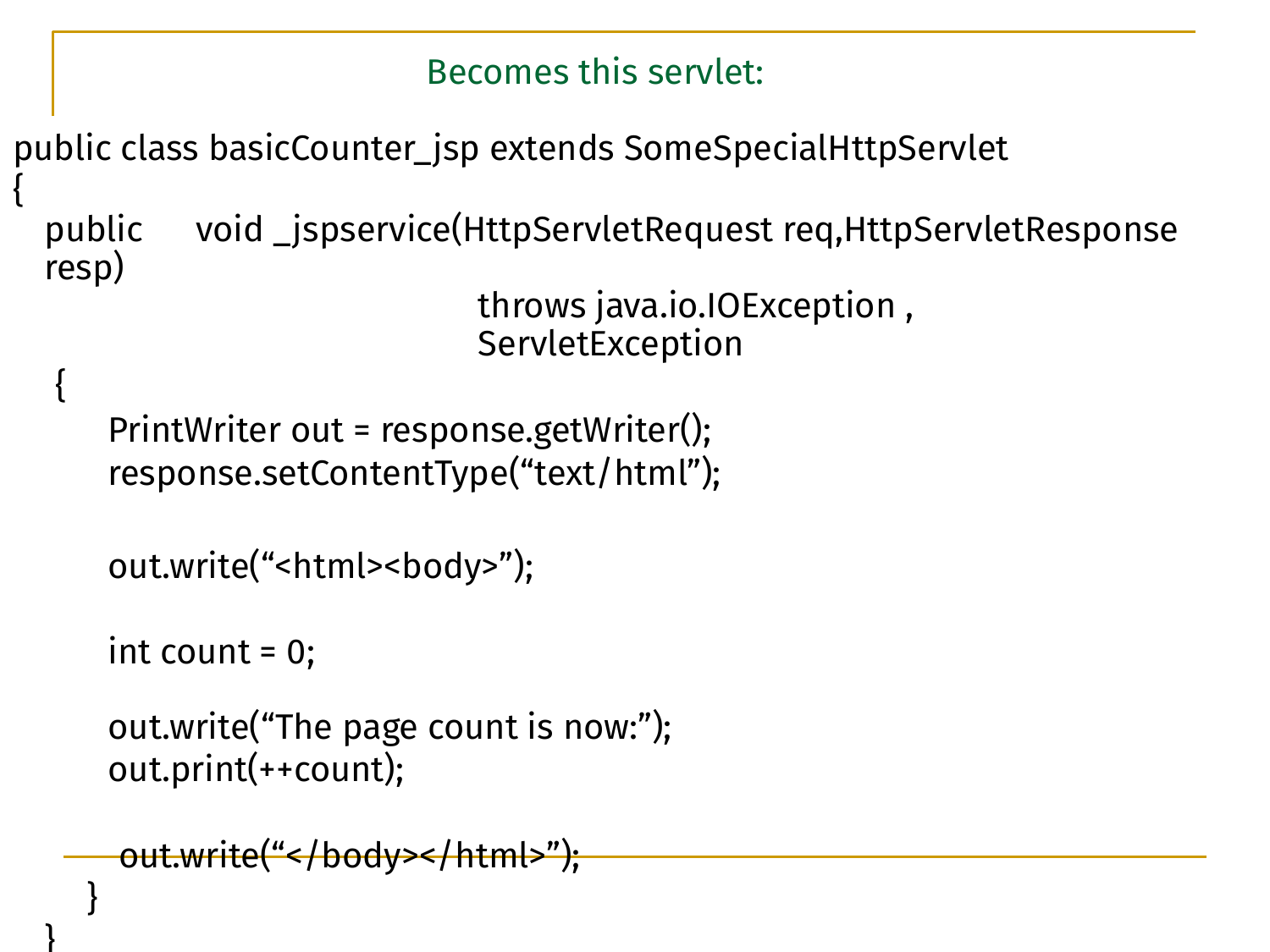

Becomes this servlet:
public class basicCounter_jsp extends SomeSpecialHttpServlet
{
public	void _jspservice(HttpServletRequest req,HttpServletResponse resp)
throws java.io.IOException , ServletException
{
PrintWriter out = response.getWriter();  response.setContentType(“text/html”);
out.write(“<html><body>”);  int count = 0;
out.write(“The page count is now:”);  out.print(++count);

out.write(“</body></html>”);
}
}